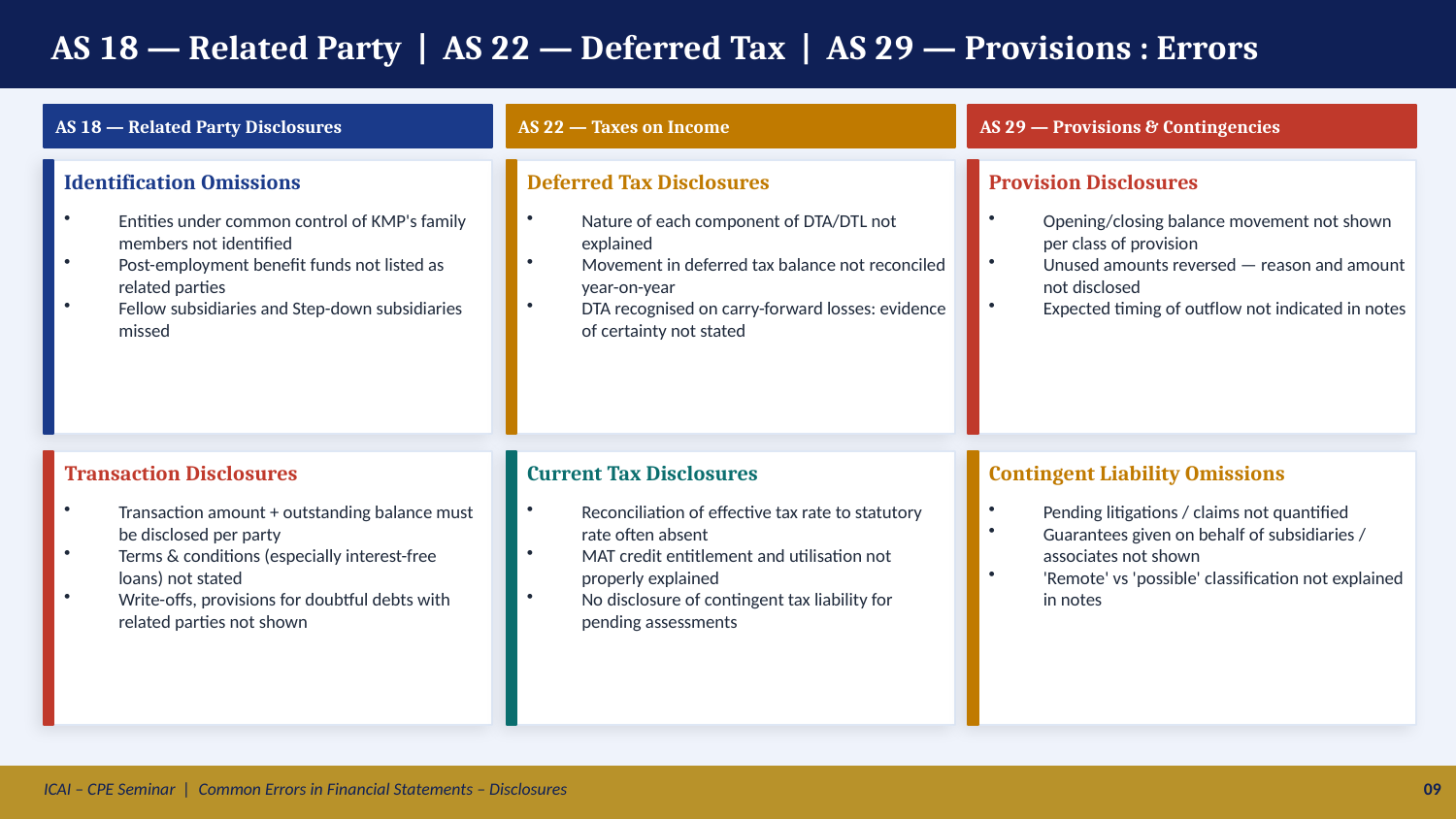

AS 18 — Related Party  |  AS 22 — Deferred Tax  |  AS 29 — Provisions : Errors

AS 18 — Related Party Disclosures
AS 22 — Taxes on Income
AS 29 — Provisions & Contingencies

Identification Omissions
Deferred Tax Disclosures
Provision Disclosures
Entities under common control of KMP's family members not identified
Post-employment benefit funds not listed as related parties
Fellow subsidiaries and Step-down subsidiaries missed
Nature of each component of DTA/DTL not explained
Movement in deferred tax balance not reconciled year-on-year
DTA recognised on carry-forward losses: evidence of certainty not stated
Opening/closing balance movement not shown per class of provision
Unused amounts reversed — reason and amount not disclosed
Expected timing of outflow not indicated in notes

Transaction Disclosures
Current Tax Disclosures
Contingent Liability Omissions
Transaction amount + outstanding balance must be disclosed per party
Terms & conditions (especially interest-free loans) not stated
Write-offs, provisions for doubtful debts with related parties not shown
Reconciliation of effective tax rate to statutory rate often absent
MAT credit entitlement and utilisation not properly explained
No disclosure of contingent tax liability for pending assessments
Pending litigations / claims not quantified
Guarantees given on behalf of subsidiaries / associates not shown
'Remote' vs 'possible' classification not explained in notes

ICAI – CPE Seminar  |  Common Errors in Financial Statements – Disclosures
09